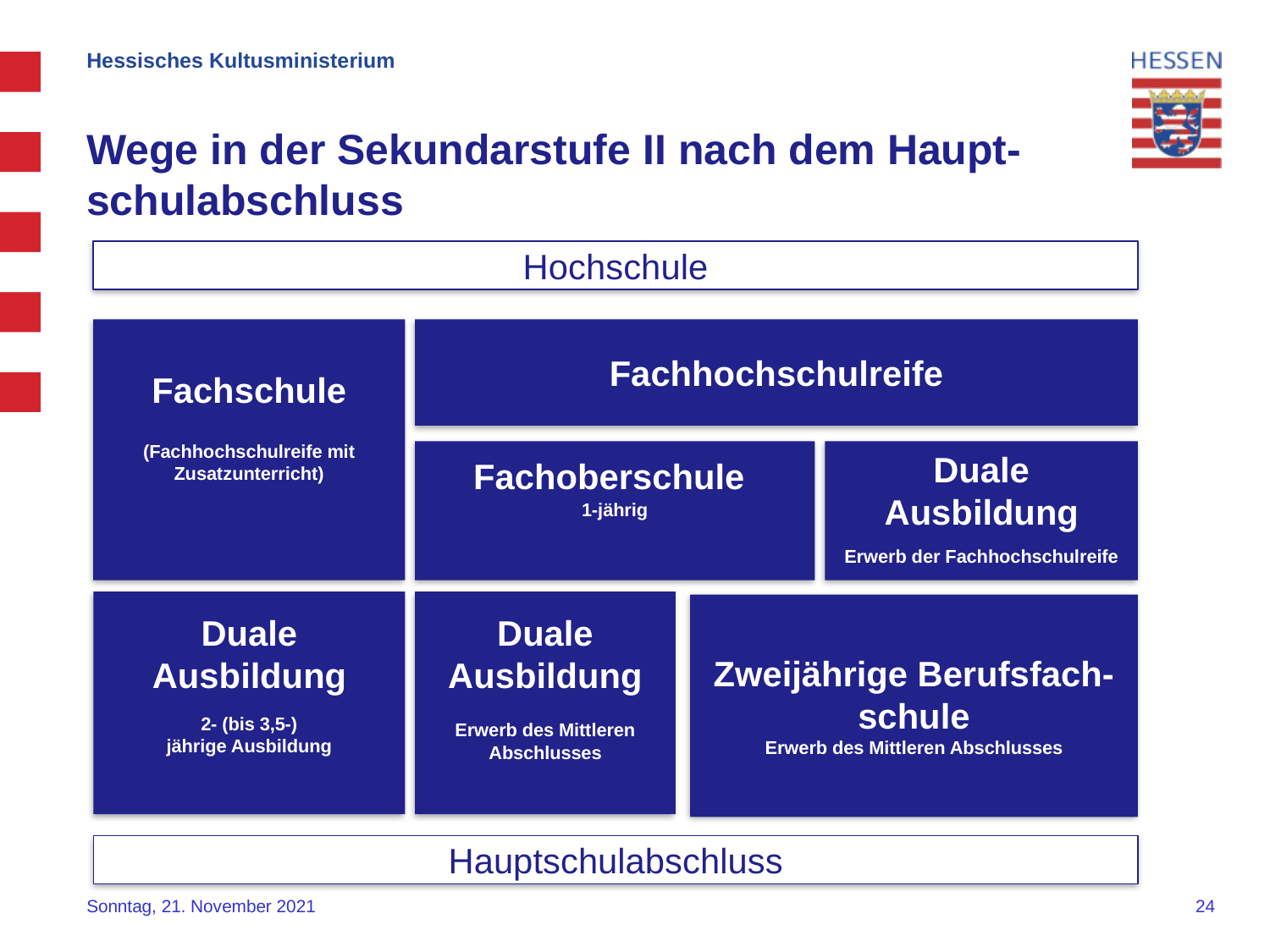

Hessisches Kultusministerium
Wege in der Sekundarstufe II nach dem Haupt-schulabschluss
Hochschule

Fachschule

(Fachhochschulreife mit Zusatzunterricht)

Fachhochschulreife
Fachoberschule
1-jährig
Duale Ausbildung

Erwerb der Fachhochschulreife

Duale Ausbildung

2- (bis 3,5-)
jährige Ausbildung

Duale Ausbildung

Erwerb des Mittleren Abschlusses

Zweijährige Berufsfach-schule
Erwerb des Mittleren Abschlusses
Hauptschulabschluss
Sonntag, 21. November 2021